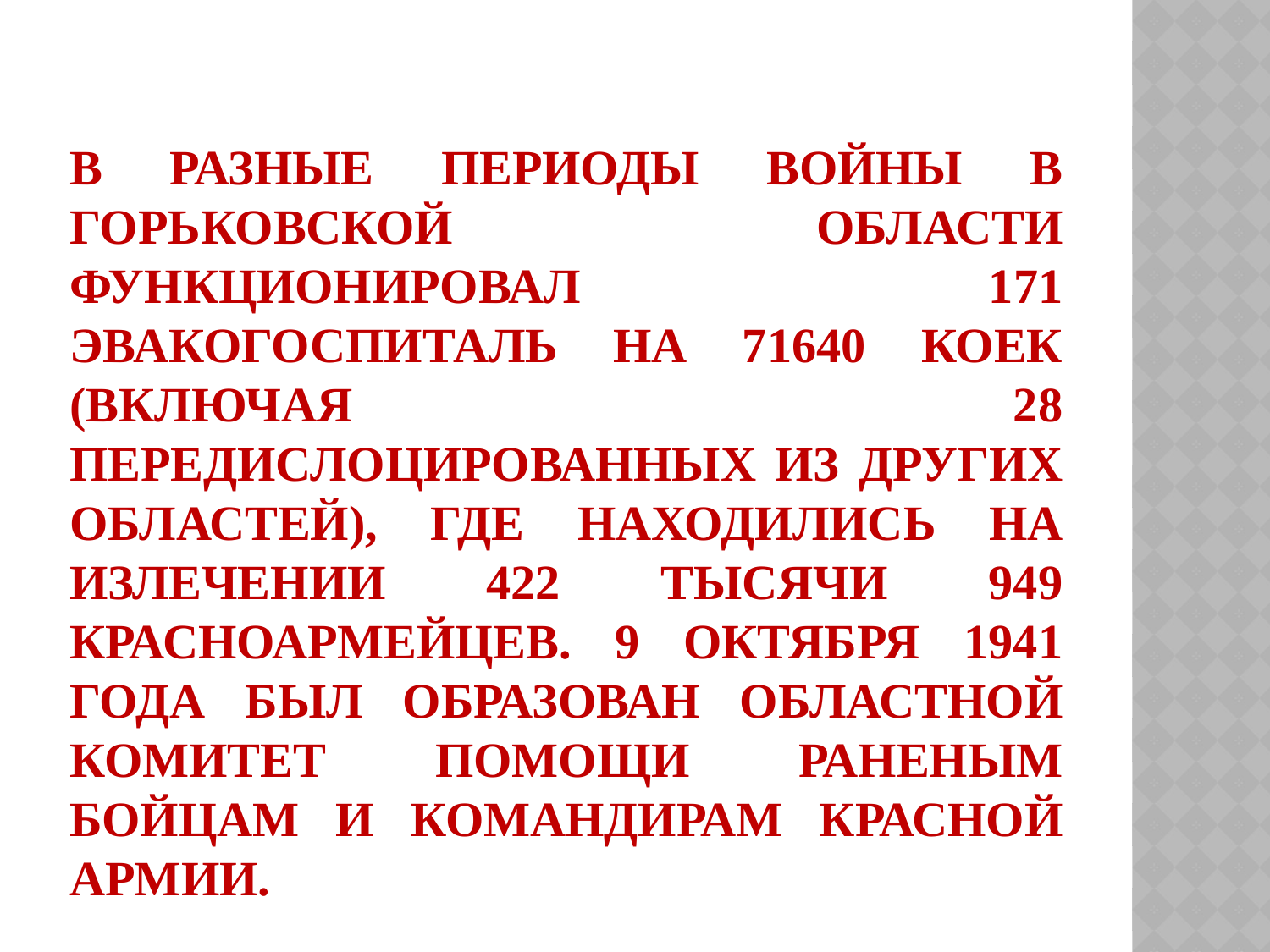

# В разные периоды войны в Горьковской области функционировал 171 эвакогоспиталь на 71640 коек (включая 28 передислоцированных из других областей), где находились на излечении 422 тысячи 949 красноармейцев. 9 октября 1941 года был образован областной комитет помощи раненым бойцам и командирам Красной армии.